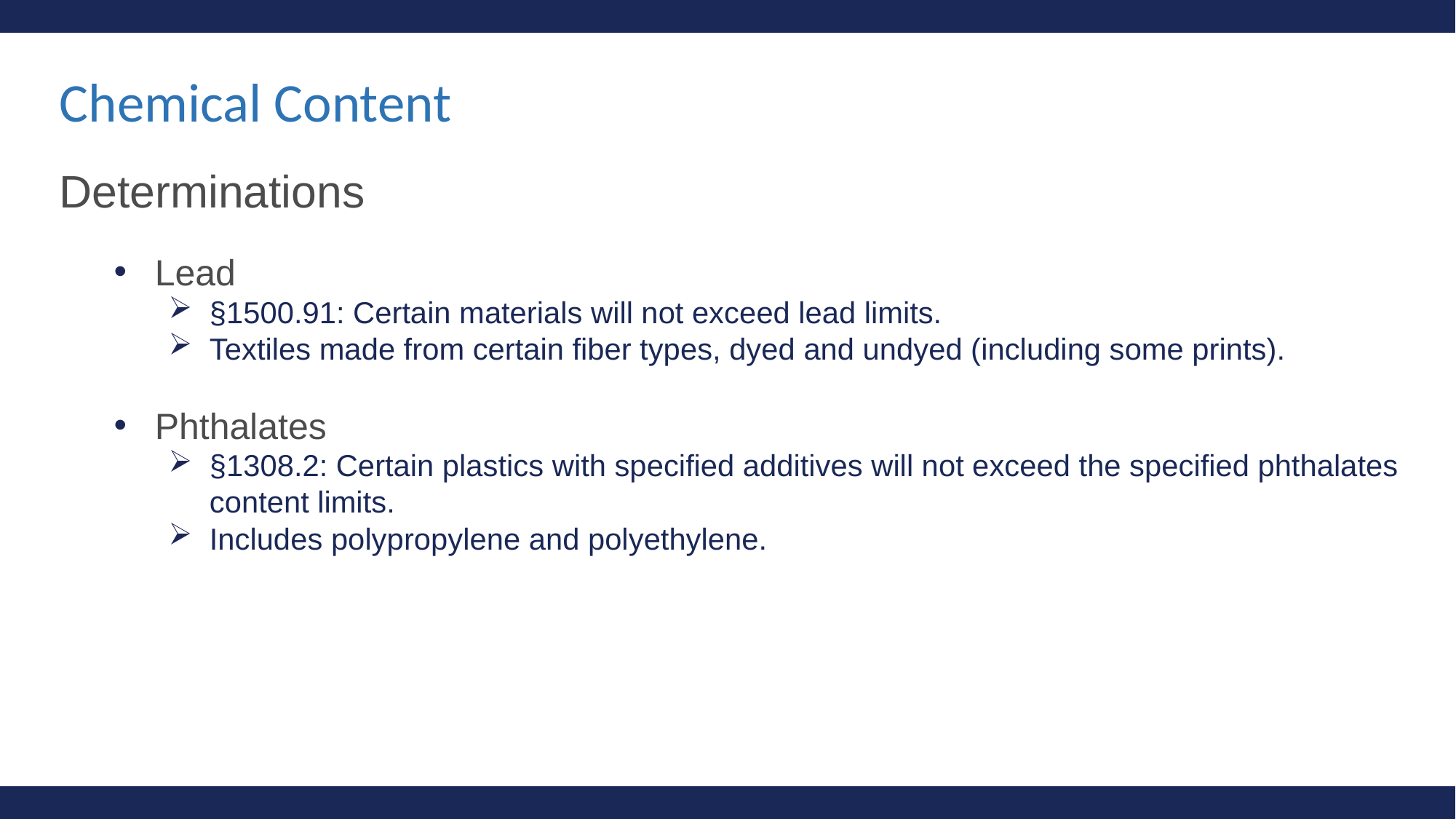

# Chemical Content
Determinations

Lead
§1500.91: Certain materials will not exceed lead limits.
Textiles made from certain fiber types, dyed and undyed (including some prints).

Phthalates
§1308.2: Certain plastics with specified additives will not exceed the specified phthalates content limits.
Includes polypropylene and polyethylene.